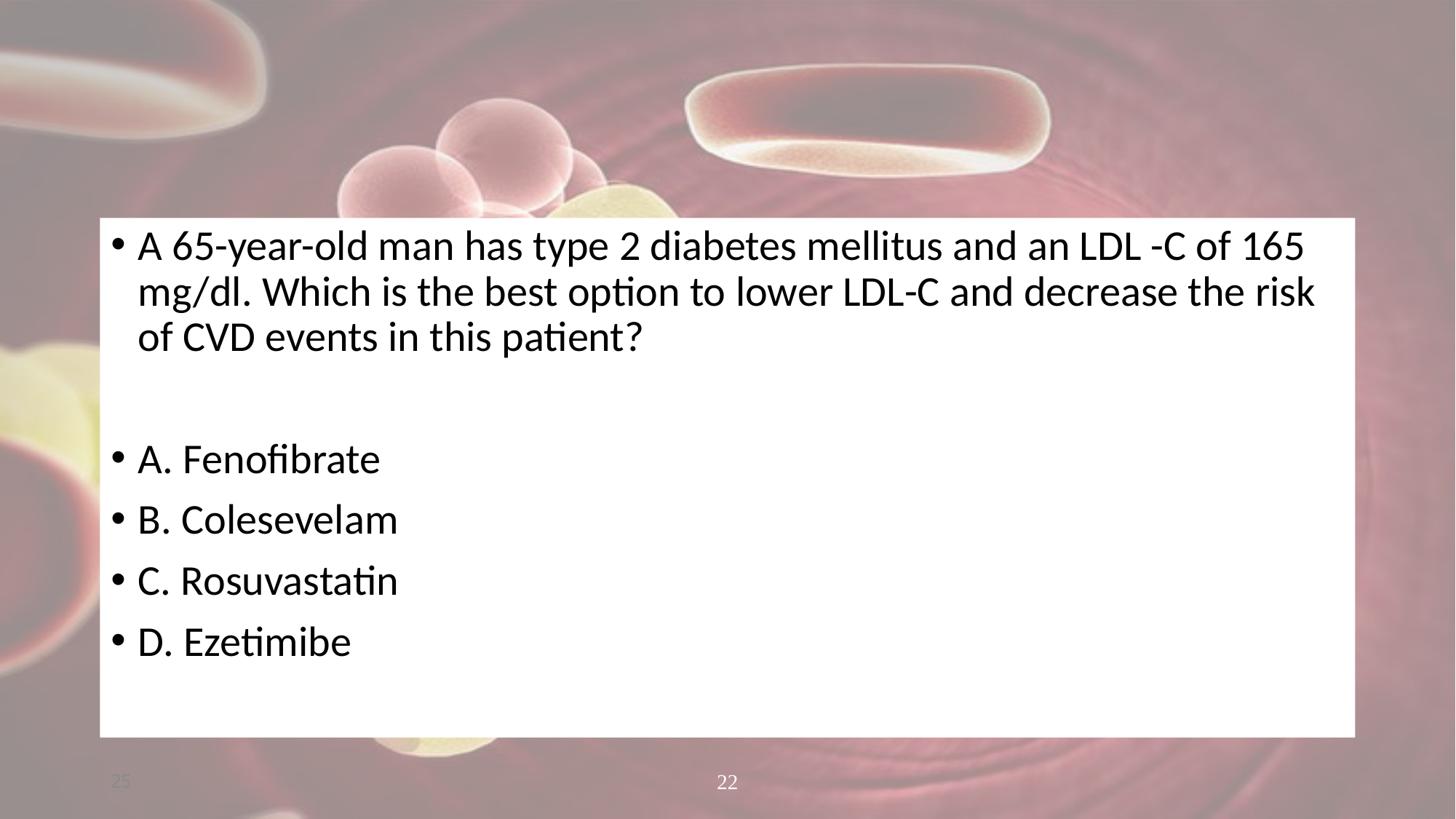

#
A 65-year-old man has type 2 diabetes mellitus and an LDL -C of 165 mg/dl. Which is the best option to lower LDL-C and decrease the risk of CVD events in this patient?

A. Fenofibrate
B. Colesevelam
C. Rosuvastatin
D. Ezetimibe

25
22